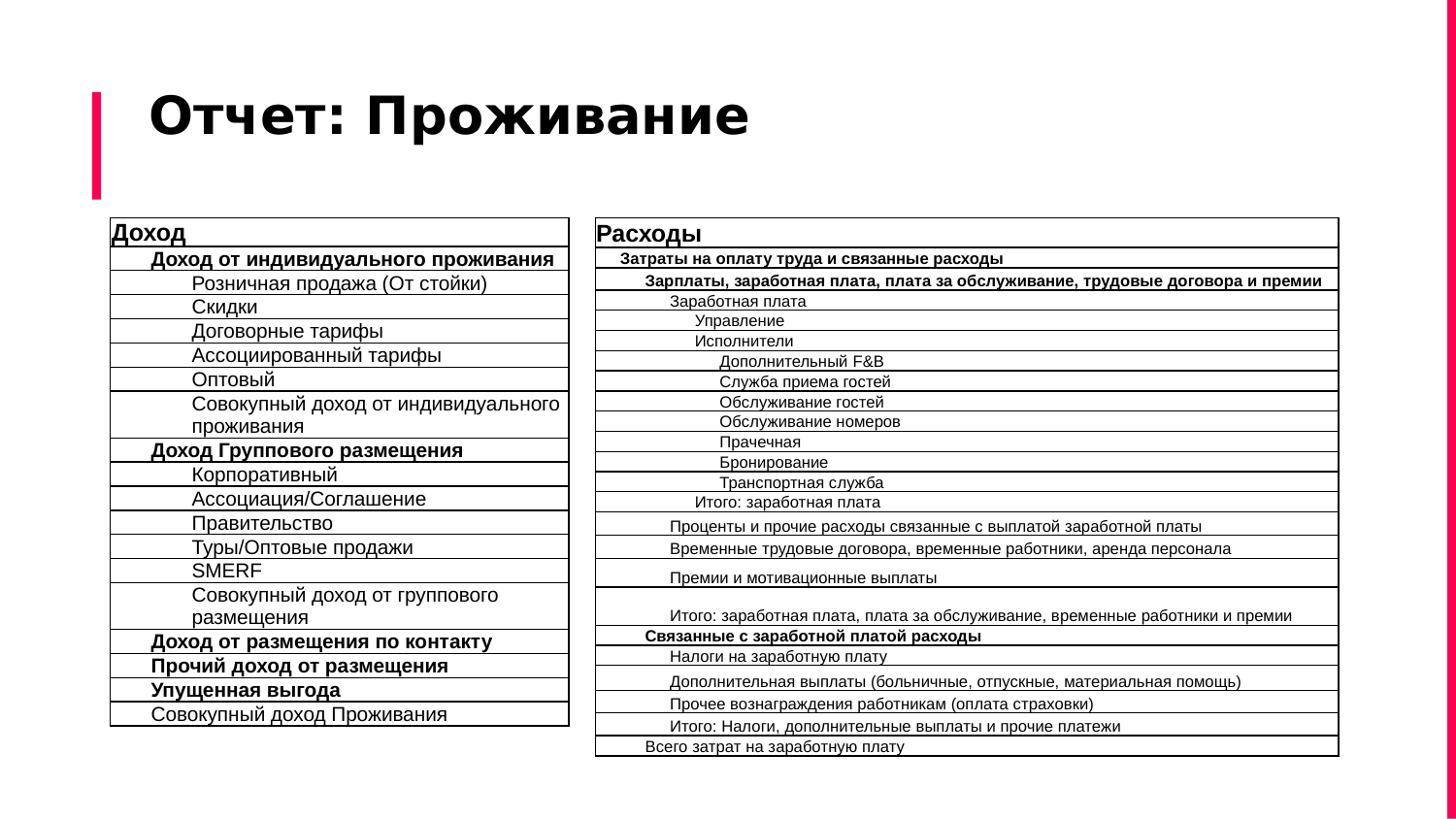

# Отчет: Проживание
| Доход |
| --- |
| Доход от индивидуального проживания |
| Розничная продажа (От стойки) |
| Скидки |
| Договорные тарифы |
| Ассоциированный тарифы |
| Оптовый |
| Совокупный доход от индивидуального проживания |
| Доход Группового размещения |
| Корпоративный |
| Ассоциация/Соглашение |
| Правительство |
| Туры/Оптовые продажи |
| SMERF |
| Совокупный доход от группового размещения |
| Доход от размещения по контакту |
| Прочий доход от размещения |
| Упущенная выгода |
| Совокупный доход Проживания |
| Расходы |
| --- |
| Затраты на оплату труда и связанные расходы |
| Зарплаты, заработная плата, плата за обслуживание, трудовые договора и премии |
| Заработная плата |
| Управление |
| Исполнители |
| Дополнительный F&B |
| Служба приема гостей |
| Обслуживание гостей |
| Обслуживание номеров |
| Прачечная |
| Бронирование |
| Транспортная служба |
| Итого: заработная плата |
| Проценты и прочие расходы связанные с выплатой заработной платы |
| Временные трудовые договора, временные работники, аренда персонала |
| Премии и мотивационные выплаты |
| Итого: заработная плата, плата за обслуживание, временные работники и премии |
| Связанные с заработной платой расходы |
| Налоги на заработную плату |
| Дополнительная выплаты (больничные, отпускные, материальная помощь) |
| Прочее вознаграждения работникам (оплата страховки) |
| Итого: Налоги, дополнительные выплаты и прочие платежи |
| Всего затрат на заработную плату |